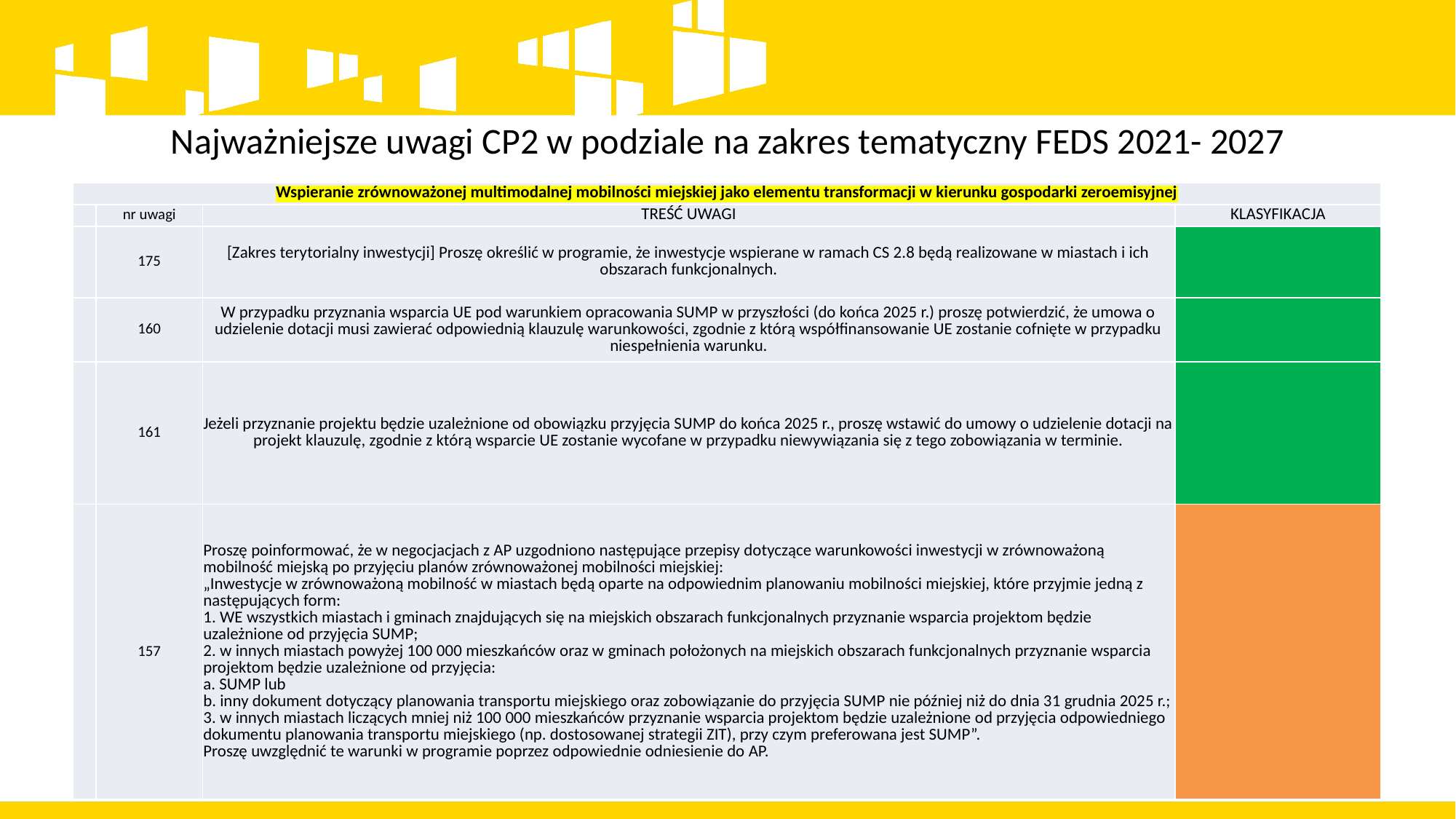

Najważniejsze uwagi CP2 w podziale na zakres tematyczny FEDS 2021- 2027

| Wspieranie zrównoważonej multimodalnej mobilności miejskiej jako elementu transformacji w kierunku gospodarki zeroemisyjnej |  |  |  |
| --- | --- | --- | --- |
|  | nr uwagi | TREŚĆ UWAGI | KLASYFIKACJA |
|  | 175 | [Zakres terytorialny inwestycji] Proszę określić w programie, że inwestycje wspierane w ramach CS 2.8 będą realizowane w miastach i ich obszarach funkcjonalnych. |  |
|  | 160 | W przypadku przyznania wsparcia UE pod warunkiem opracowania SUMP w przyszłości (do końca 2025 r.) proszę potwierdzić, że umowa o udzielenie dotacji musi zawierać odpowiednią klauzulę warunkowości, zgodnie z którą współfinansowanie UE zostanie cofnięte w przypadku niespełnienia warunku. |  |
|  | 161 | Jeżeli przyznanie projektu będzie uzależnione od obowiązku przyjęcia SUMP do końca 2025 r., proszę wstawić do umowy o udzielenie dotacji na projekt klauzulę, zgodnie z którą wsparcie UE zostanie wycofane w przypadku niewywiązania się z tego zobowiązania w terminie. |  |
|  | 157 | Proszę poinformować, że w negocjacjach z AP uzgodniono następujące przepisy dotyczące warunkowości inwestycji w zrównoważoną mobilność miejską po przyjęciu planów zrównoważonej mobilności miejskiej: „Inwestycje w zrównoważoną mobilność w miastach będą oparte na odpowiednim planowaniu mobilności miejskiej, które przyjmie jedną z następujących form: 1. WE wszystkich miastach i gminach znajdujących się na miejskich obszarach funkcjonalnych przyznanie wsparcia projektom będzie uzależnione od przyjęcia SUMP; 2. w innych miastach powyżej 100 000 mieszkańców oraz w gminach położonych na miejskich obszarach funkcjonalnych przyznanie wsparcia projektom będzie uzależnione od przyjęcia: a. SUMP lub b. inny dokument dotyczący planowania transportu miejskiego oraz zobowiązanie do przyjęcia SUMP nie później niż do dnia 31 grudnia 2025 r.; 3. w innych miastach liczących mniej niż 100 000 mieszkańców przyznanie wsparcia projektom będzie uzależnione od przyjęcia odpowiedniego dokumentu planowania transportu miejskiego (np. dostosowanej strategii ZIT), przy czym preferowana jest SUMP”. Proszę uwzględnić te warunki w programie poprzez odpowiednie odniesienie do AP. |  |